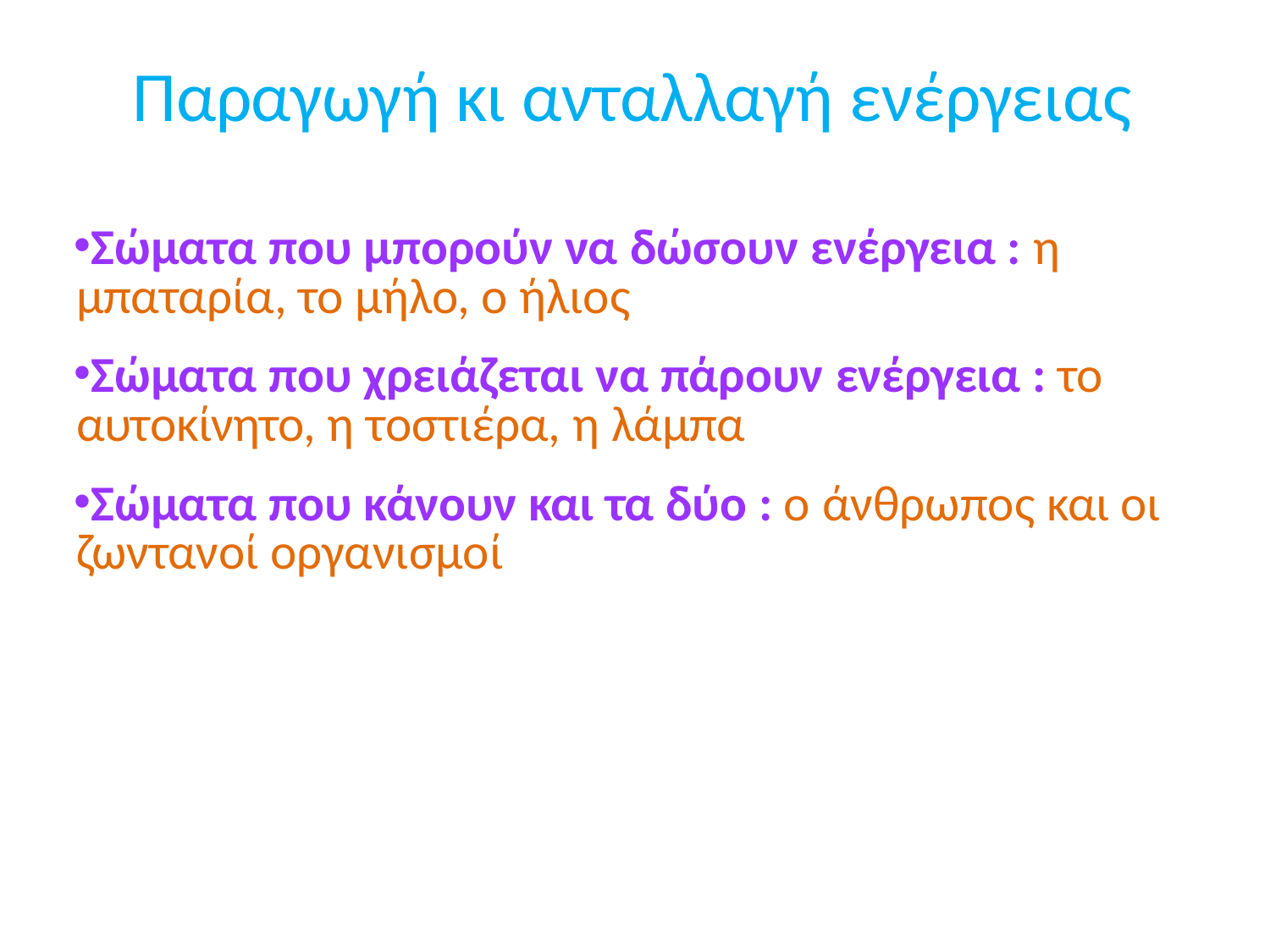

Παραγωγή κι ανταλλαγή ενέργειας
Σώματα που μπορούν να δώσουν ενέργεια : η  μπαταρία, το μήλο, ο ήλιος
Σώματα που χρειάζεται να πάρουν ενέργεια : το  αυτοκίνητο, η τοστιέρα, η λάμπα
Σώματα που κάνουν και τα δύο : ο άνθρωπος και οι  ζωντανοί οργανισμοί